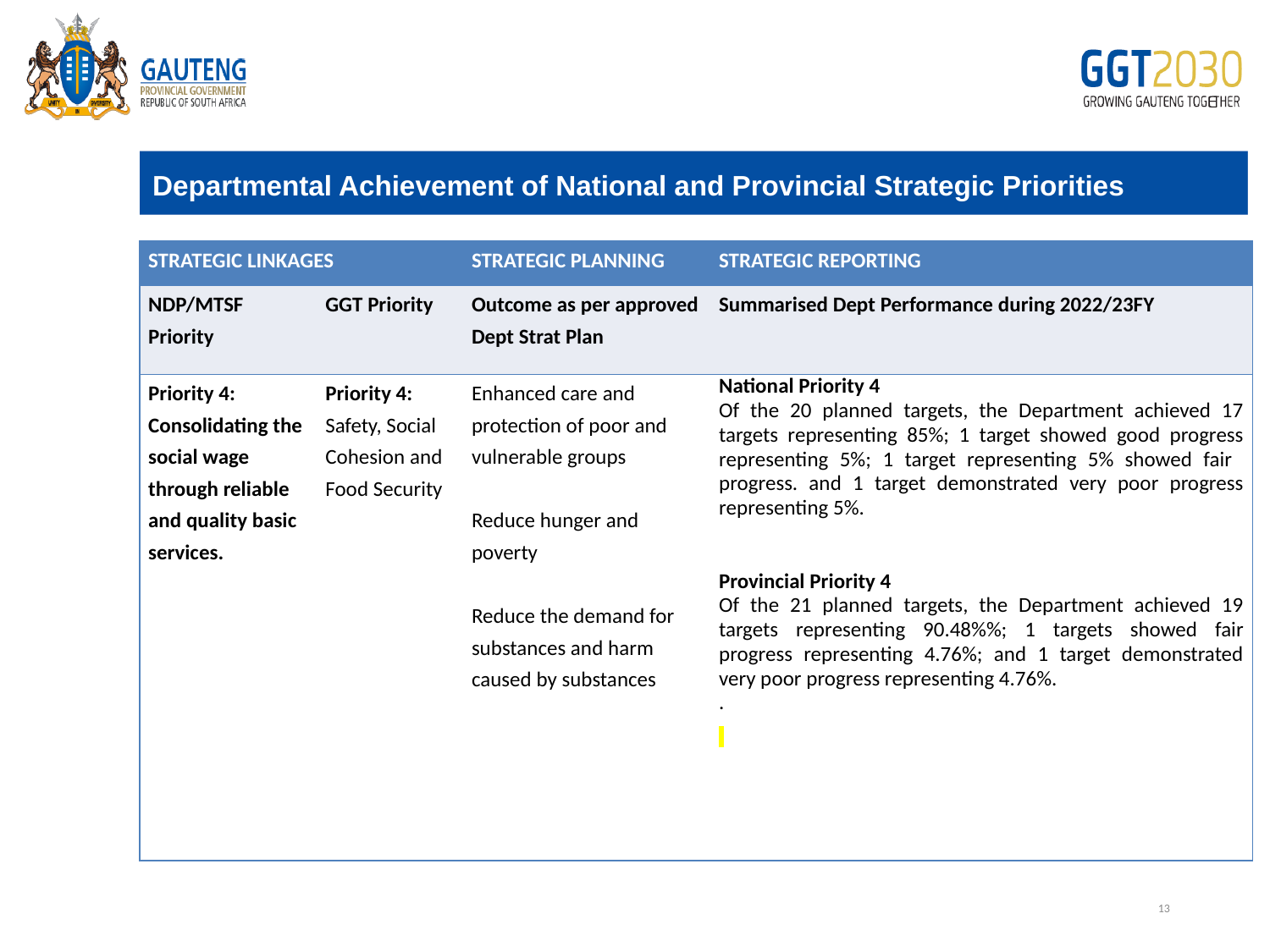

Departmental Achievement of National and Provincial Strategic Priorities
# Edit
| STRATEGIC LINKAGES |  | STRATEGIC PLANNING | STRATEGIC REPORTING |
| --- | --- | --- | --- |
| NDP/MTSF Priority | GGT Priority | Outcome as per approved Dept Strat Plan | Summarised Dept Performance during 2022/23FY |
| Priority 4: Consolidating the social wage through reliable and quality basic services. | Priority 4: Safety, Social Cohesion and Food Security | Enhanced care and protection of poor and vulnerable groups   Reduce hunger and poverty   Reduce the demand for substances and harm caused by substances | National Priority 4 Of the 20 planned targets, the Department achieved 17 targets representing 85%; 1 target showed good progress representing 5%; 1 target representing 5% showed fair progress. and 1 target demonstrated very poor progress representing 5%. Provincial Priority 4 Of the 21 planned targets, the Department achieved 19 targets representing 90.48%%; 1 targets showed fair progress representing 4.76%; and 1 target demonstrated very poor progress representing 4.76%. . |
13